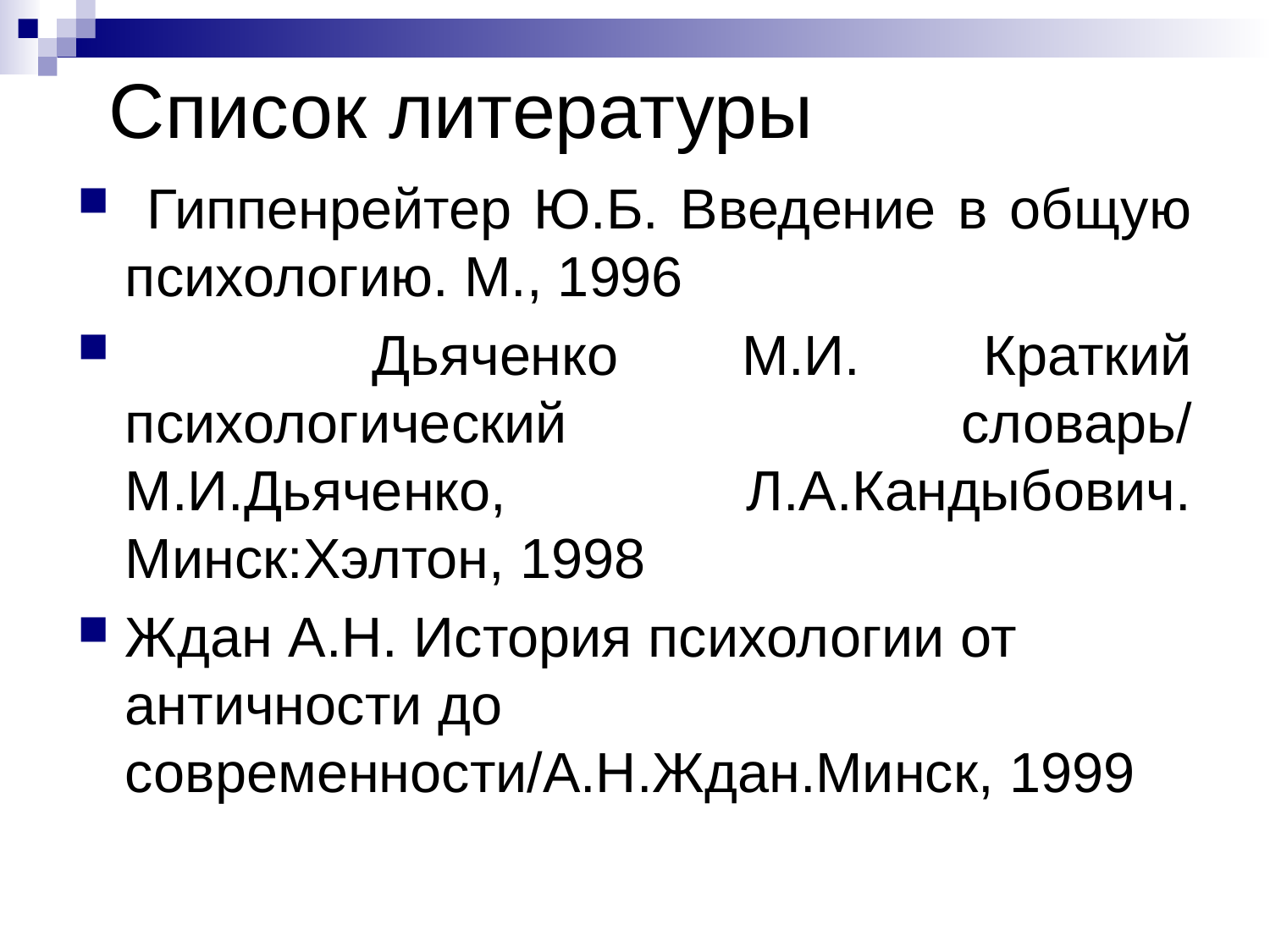

# Список литературы
 Гиппенрейтер Ю.Б. Введение в общую психологию. М., 1996
  Дьяченко М.И. Краткий психологический словарь/ М.И.Дьяченко, Л.А.Кандыбович. Минск:Хэлтон, 1998
Ждан А.Н. История психологии от  античности до современности/А.Н.Ждан.Минск, 1999